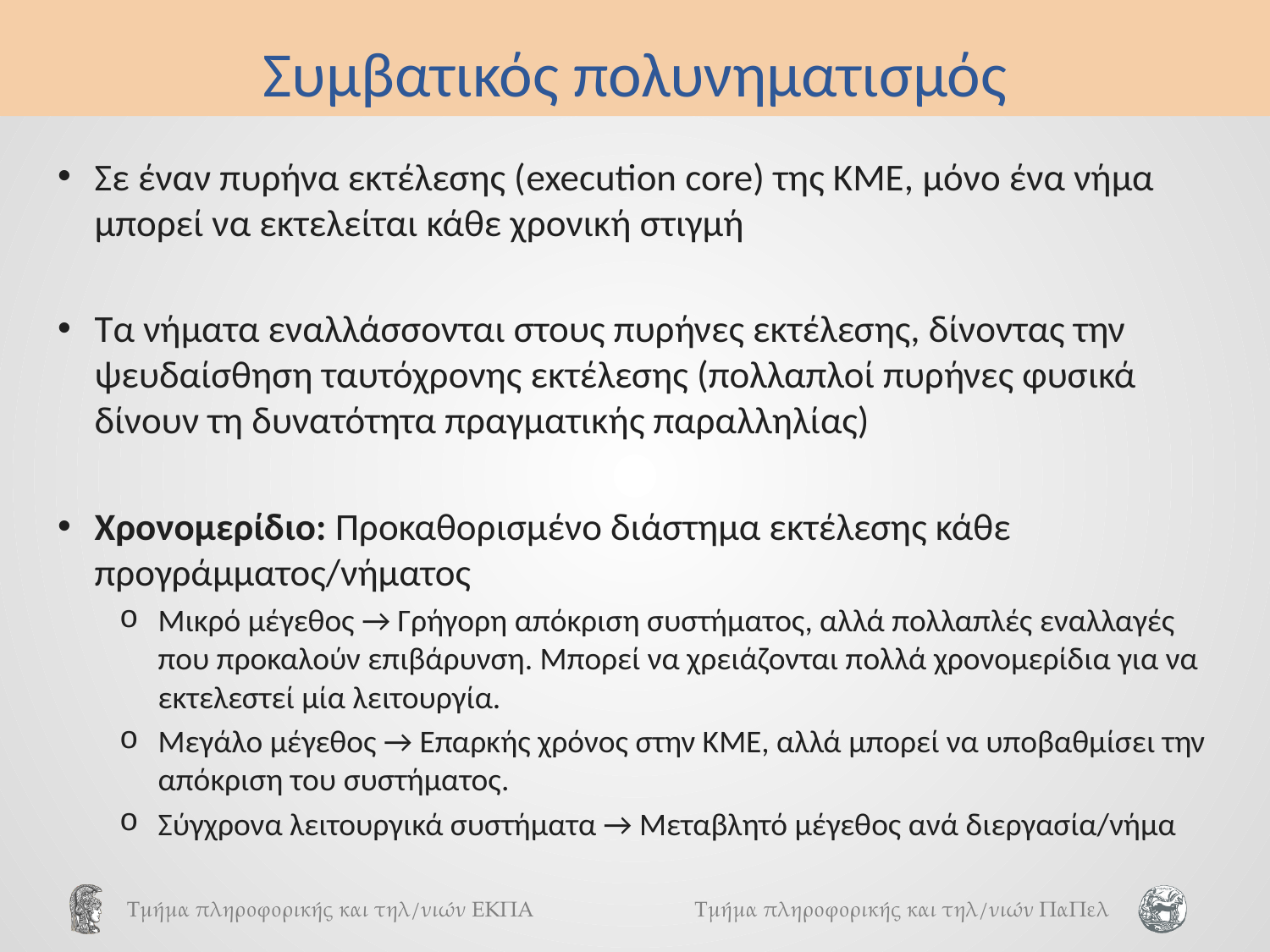

# Συμβατικός πολυνηματισμός
Σε έναν πυρήνα εκτέλεσης (execution core) της ΚΜΕ, μόνο ένα νήμα μπορεί να εκτελείται κάθε χρονική στιγμή

Τα νήματα εναλλάσσονται στους πυρήνες εκτέλεσης, δίνοντας την ψευδαίσθηση ταυτόχρονης εκτέλεσης (πολλαπλοί πυρήνες φυσικά δίνουν τη δυνατότητα πραγματικής παραλληλίας)

Χρονομερίδιο: Προκαθορισμένο διάστημα εκτέλεσης κάθε προγράμματος/νήματος
Μικρό μέγεθος → Γρήγορη απόκριση συστήματος, αλλά πολλαπλές εναλλαγές που προκαλούν επιβάρυνση. Μπορεί να χρειάζονται πολλά χρονομερίδια για να εκτελεστεί μία λειτουργία.
Μεγάλο μέγεθος → Επαρκής χρόνος στην ΚΜΕ, αλλά μπορεί να υποβαθμίσει την απόκριση του συστήματος.
Σύγχρονα λειτουργικά συστήματα → Μεταβλητό μέγεθος ανά διεργασία/νήμα